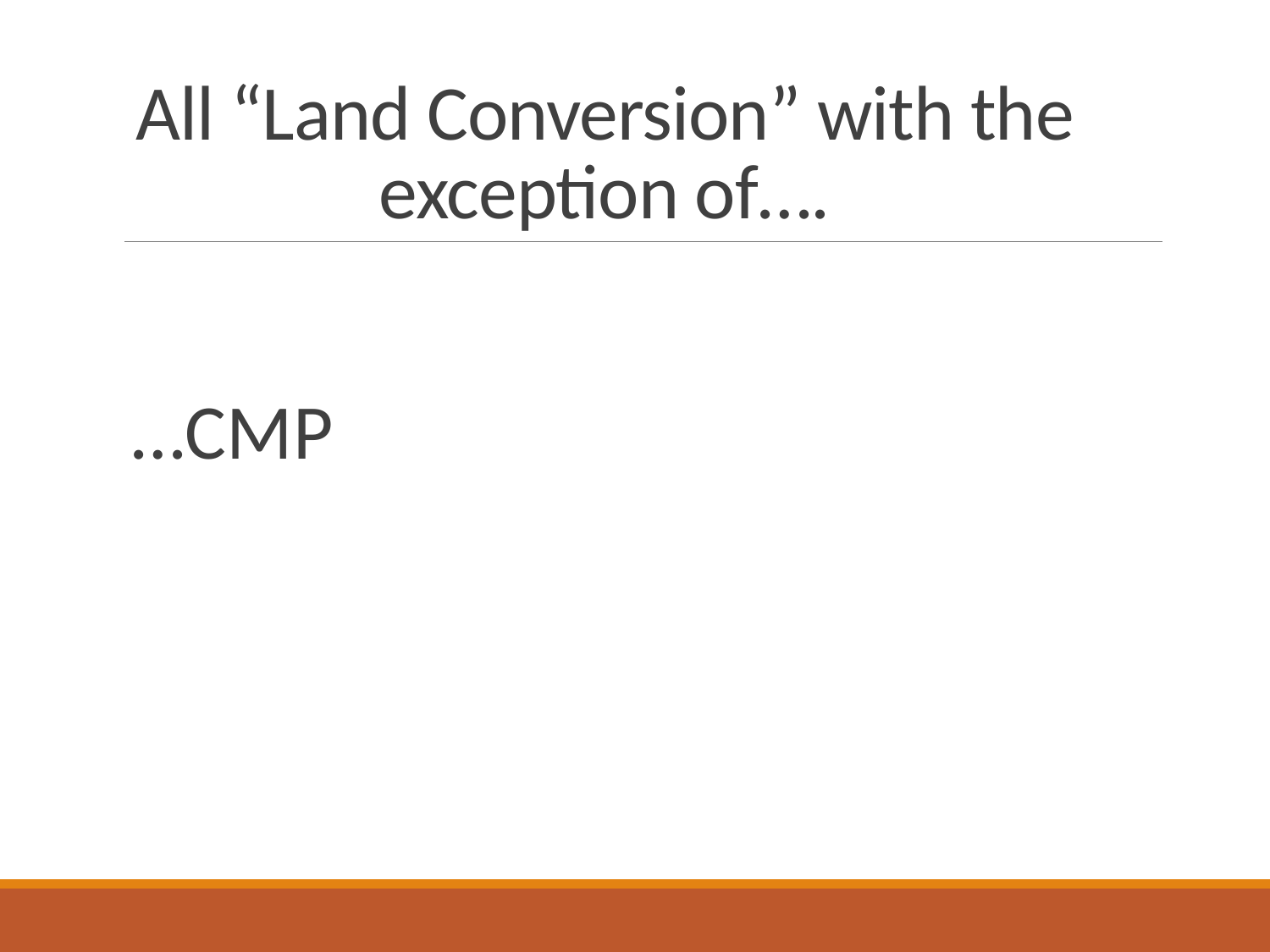

# All “Land Conversion” with the exception of….

…CMP